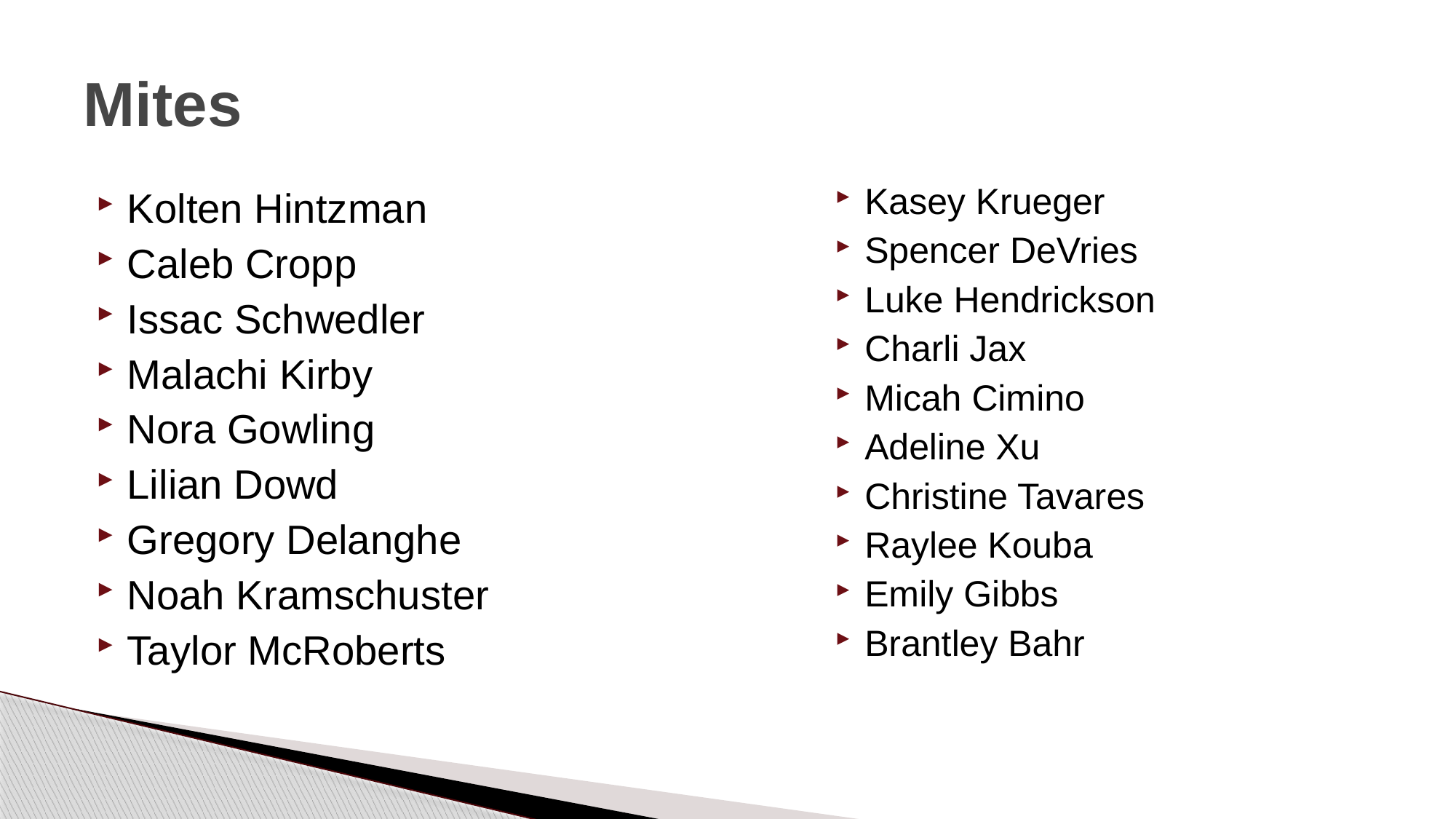

# Mites
Kasey Krueger
Spencer DeVries
Luke Hendrickson
Charli Jax
Micah Cimino
Adeline Xu
Christine Tavares
Raylee Kouba
Emily Gibbs
Brantley Bahr

Kolten Hintzman
Caleb Cropp
Issac Schwedler
Malachi Kirby
Nora Gowling
Lilian Dowd
Gregory Delanghe
Noah Kramschuster
Taylor McRoberts